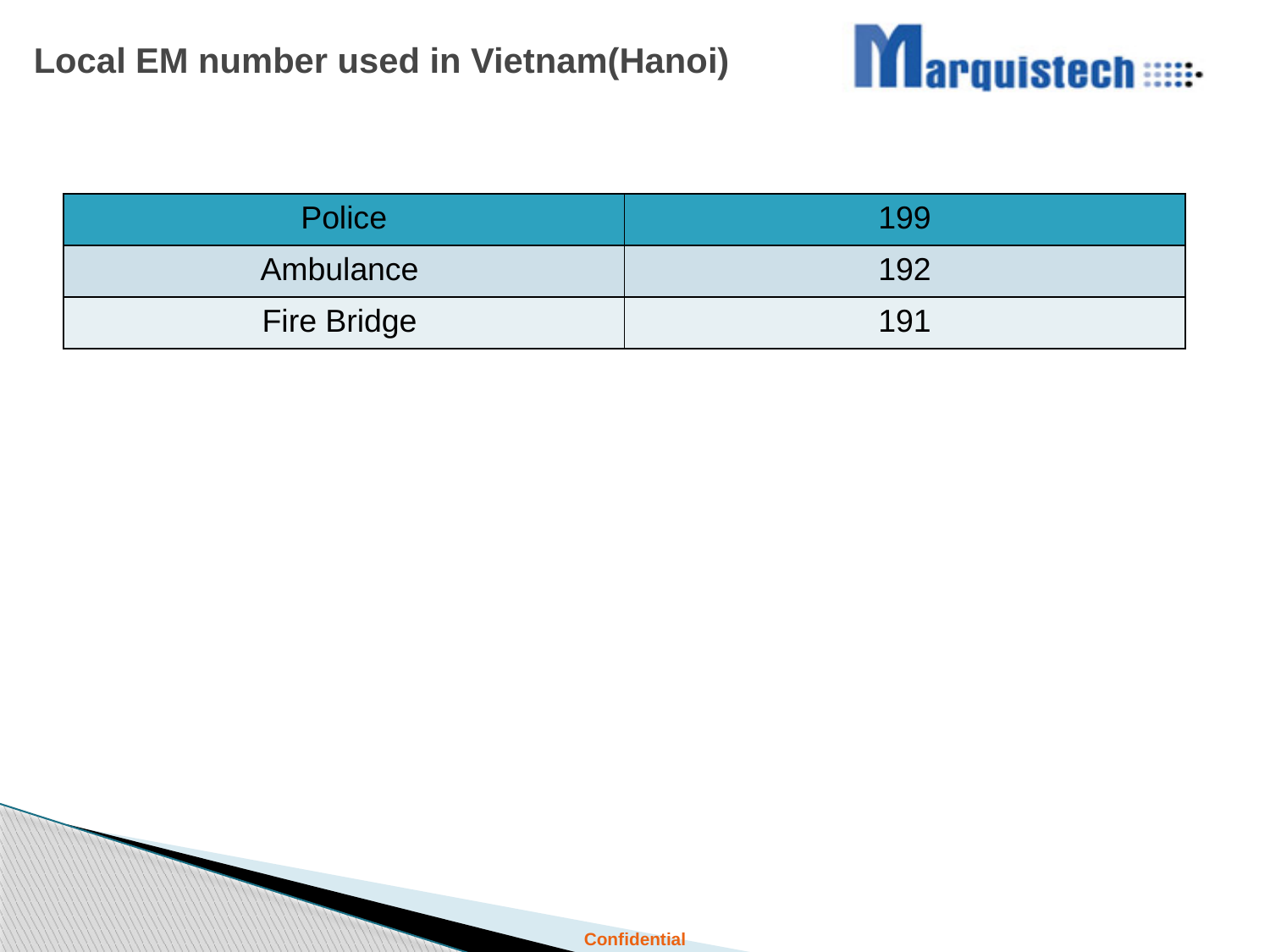

# Local EM number used in Vietnam(Hanoi)

| Police | 199 |
| --- | --- |
| Ambulance | 192 |
| Fire Bridge | 191 |